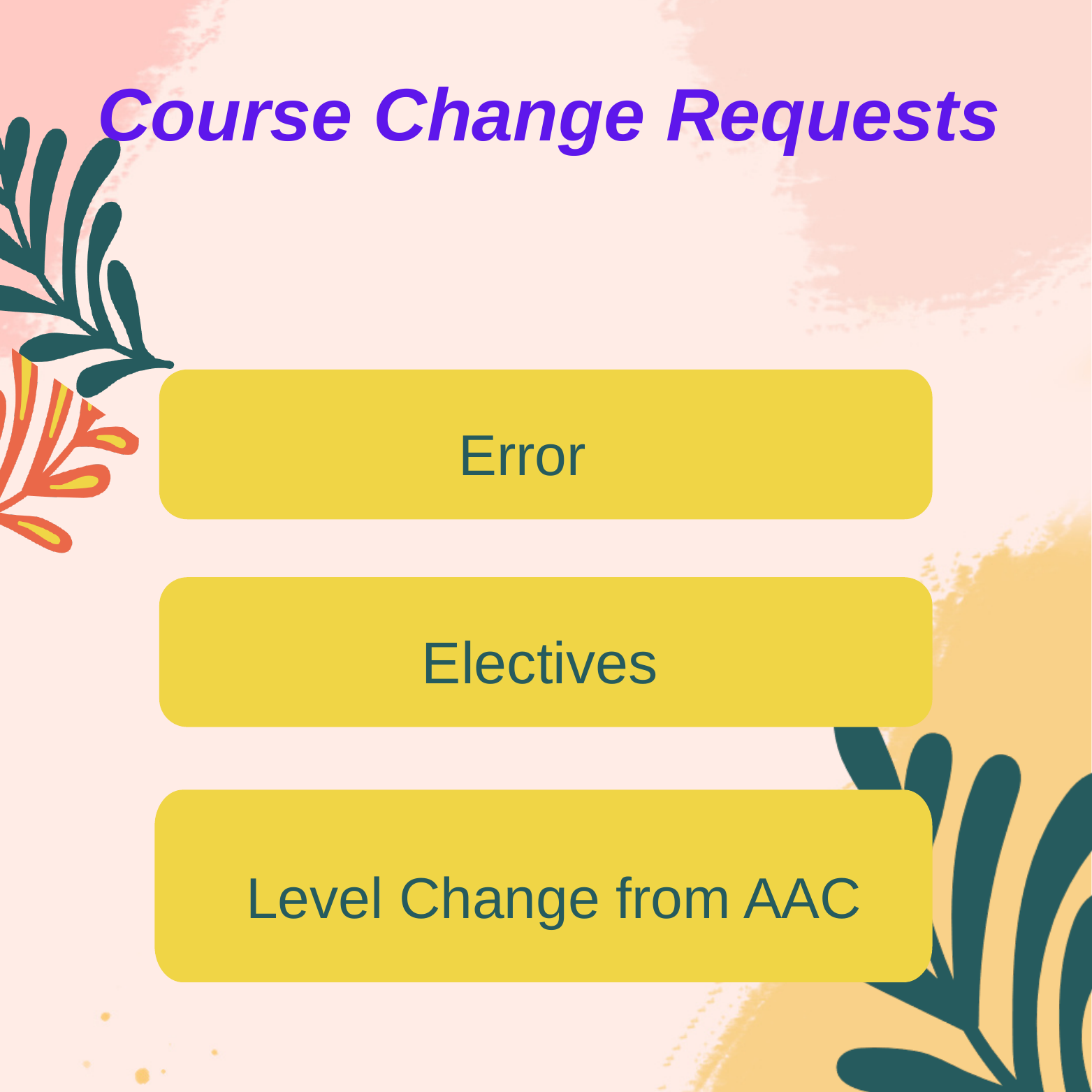

Course Change Requests

Error

Electives

Level Change from AAC